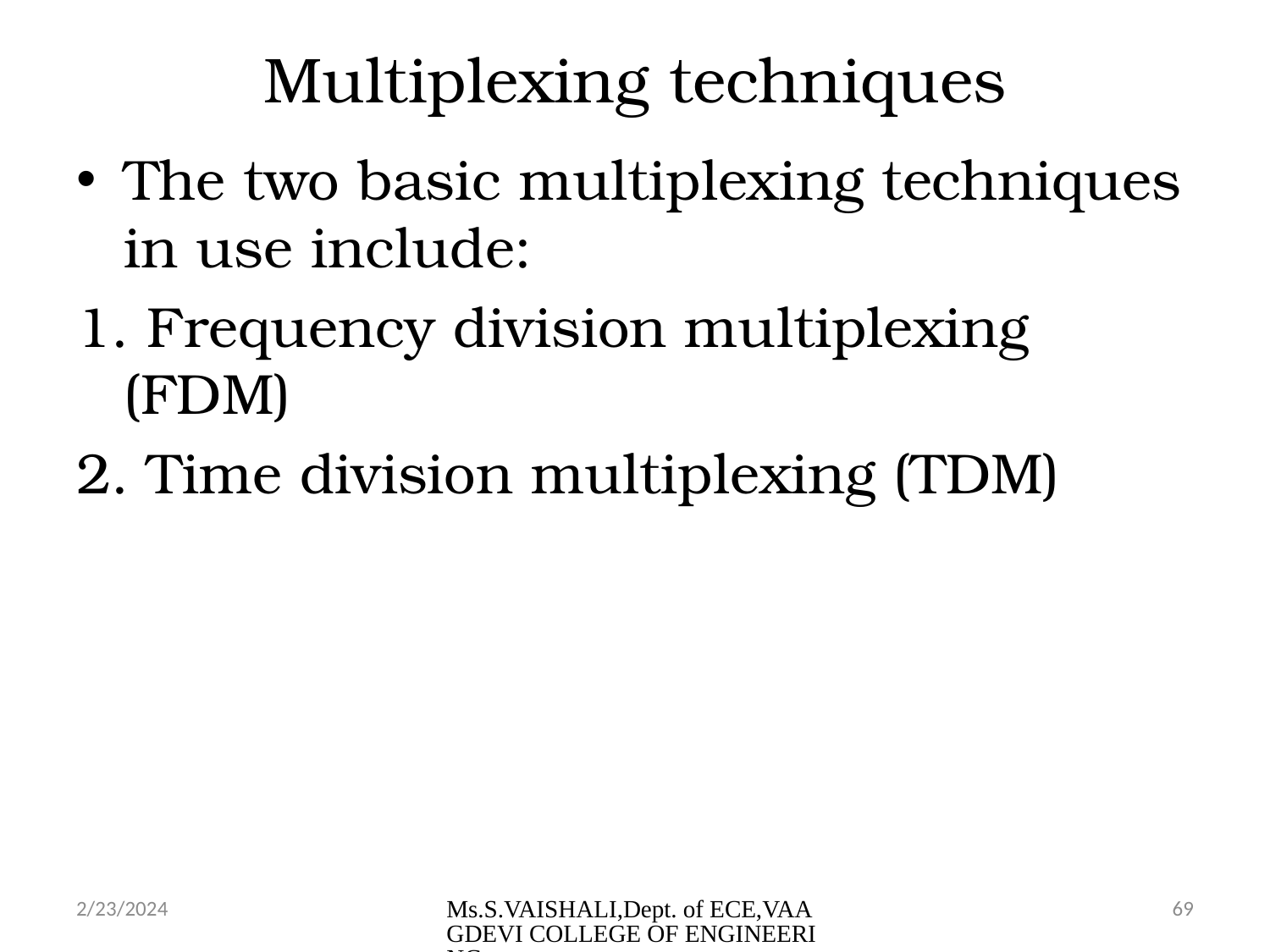

# Multiplexing techniques
The two basic multiplexing techniques in use include:
1. Frequency division multiplexing (FDM)
2. Time division multiplexing (TDM)

2/23/2024
Ms.S.VAISHALI,Dept. of ECE,VAAGDEVI COLLEGE OF ENGINEERING
69